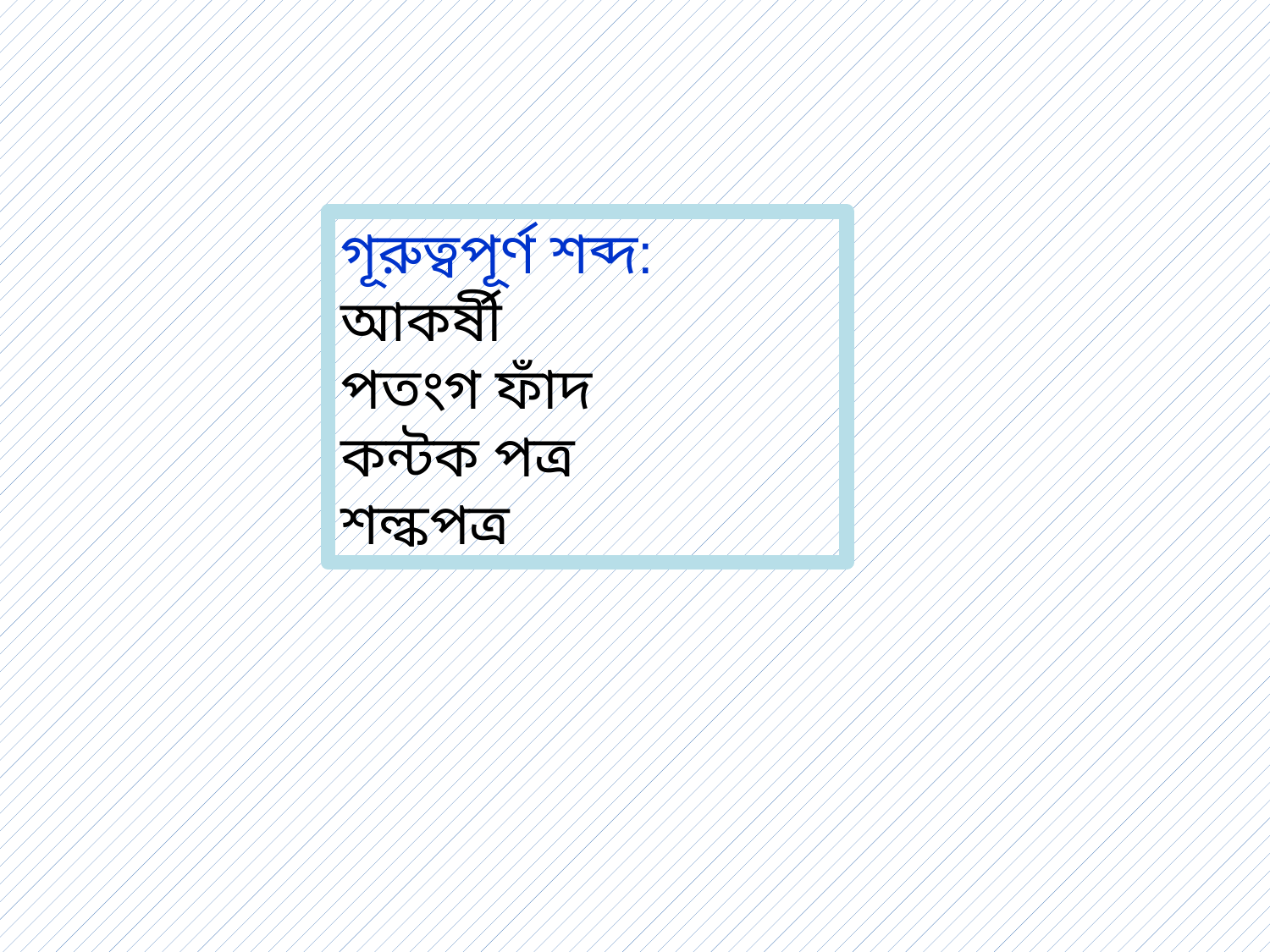

গূরুত্বপূর্ণ শব্দ:
আকর্ষী
পতংগ ফাঁদ
কন্টক পত্র
শল্কপত্র